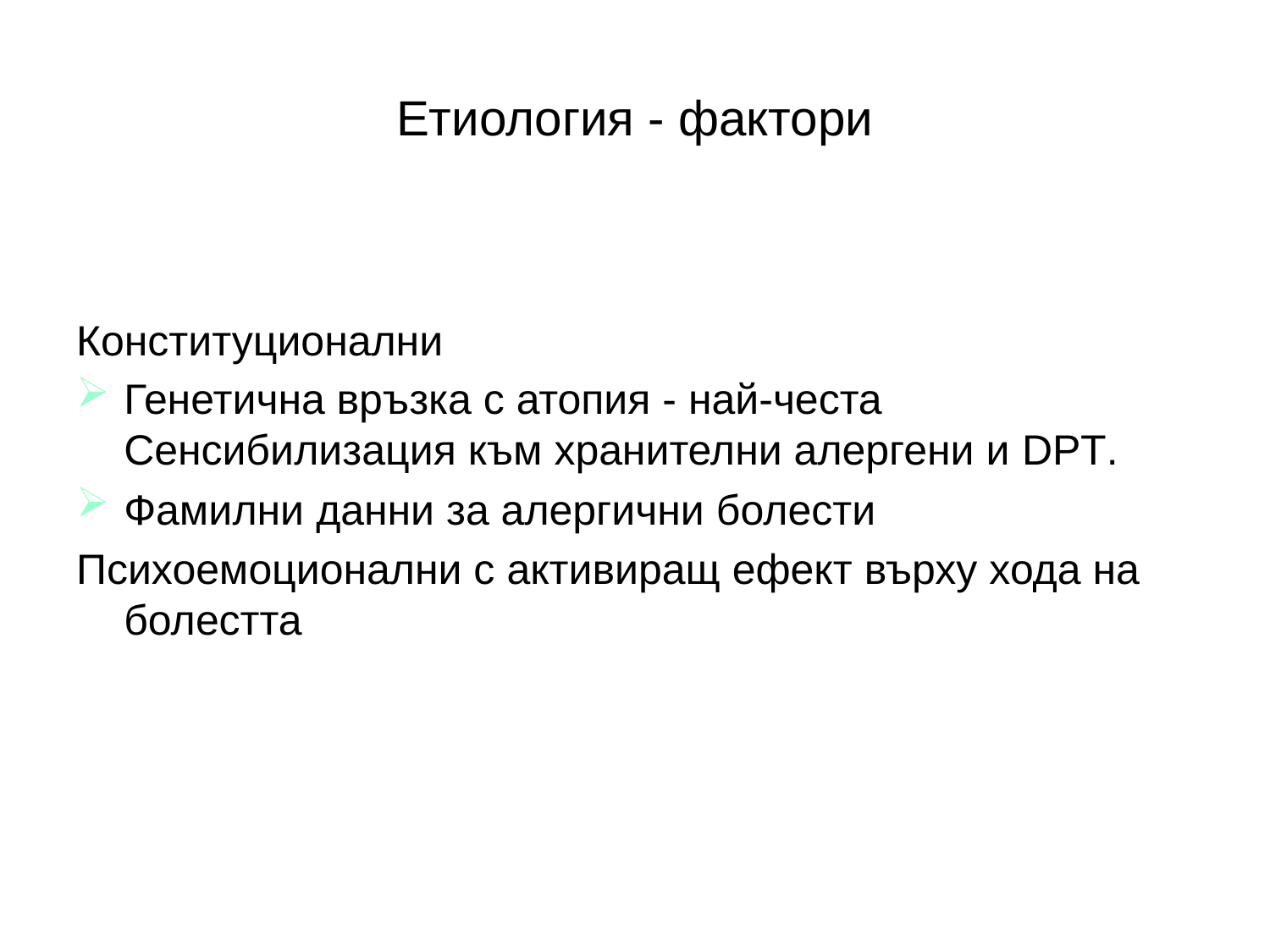

# Етиология - фактори
Конституционални
Генетична връзка с атопия - най-честа Сенсибилизация към хранителни алергени и DPT.
Фамилни данни за алергични болести
Психоемоционални с активиращ ефект върху хода на болестта